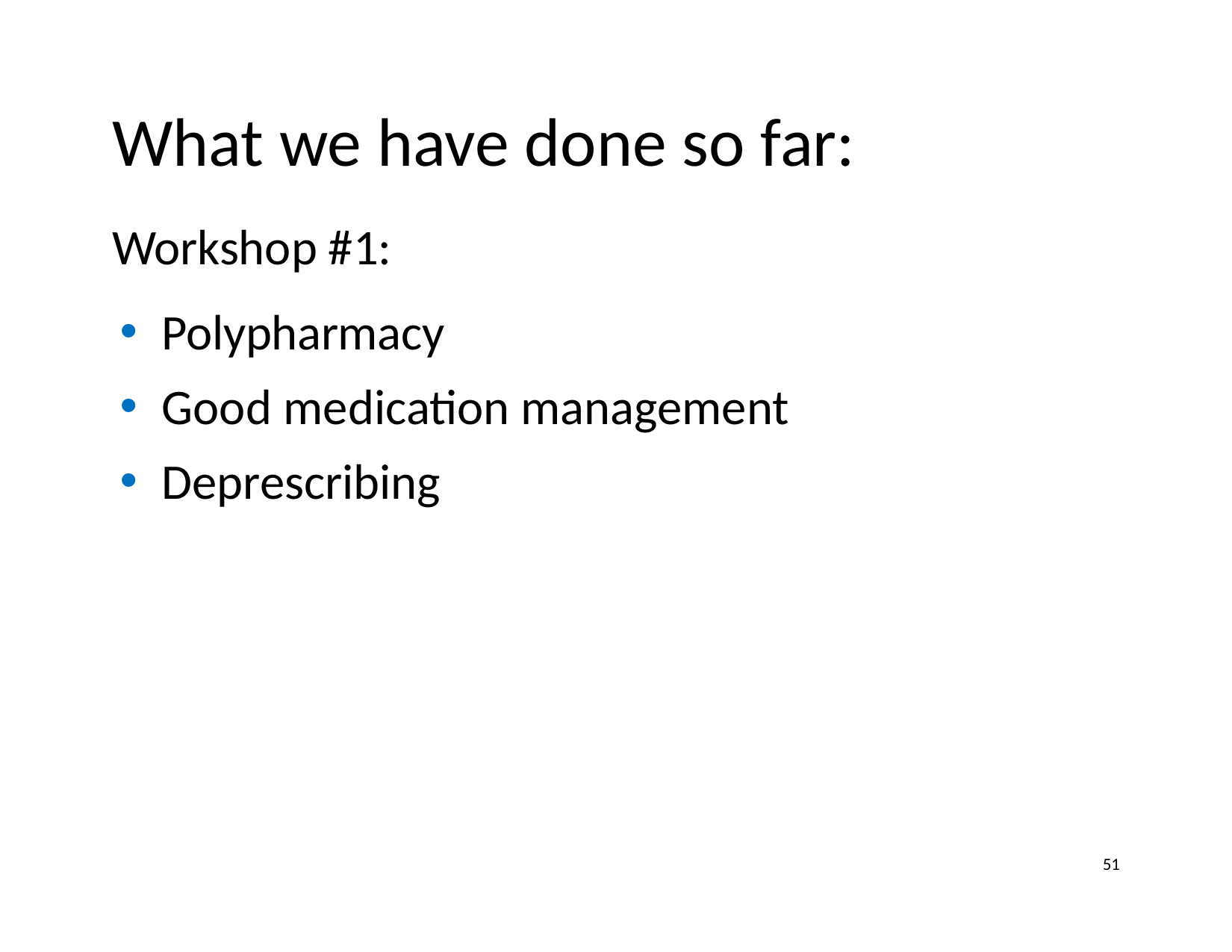

# What we have done so far:
Workshop #1:
Polypharmacy
Good medication management
Deprescribing
51